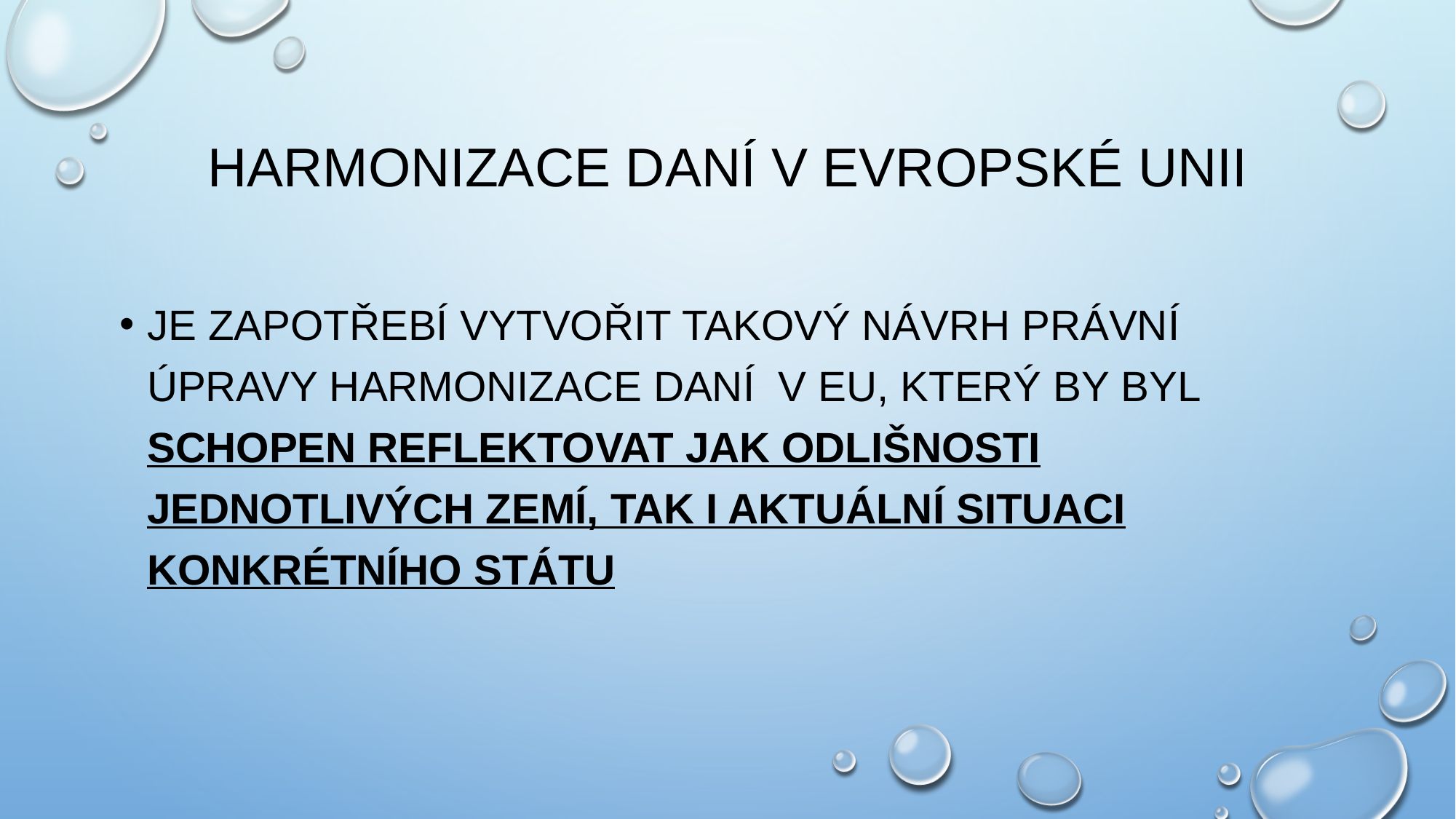

# harmonizace daní v Evropské unii
je zapotřebí vytvořit takový návrh právní úpravy harmonizace daní  v EU, který by byl schopen reflektovat jak odlišnosti jednotlivých zemí, tak i aktuální situaci konkrétního státu